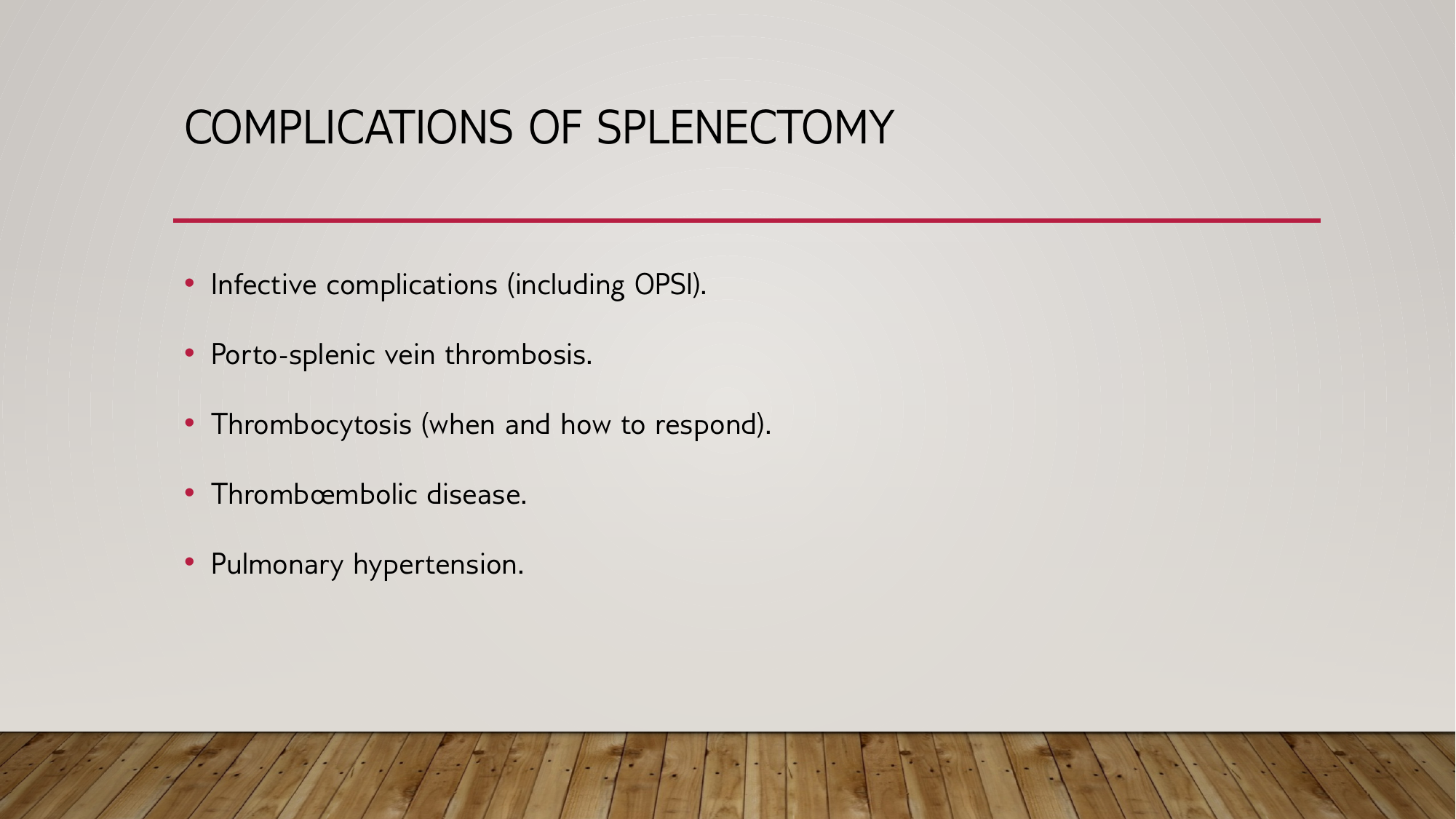

# Complications of splenectomy
Infective complications (including OPSI).
Porto-splenic vein thrombosis.
Thrombocytosis (when and how to respond).
Thromboembolic disease.
Pulmonary hypertension.